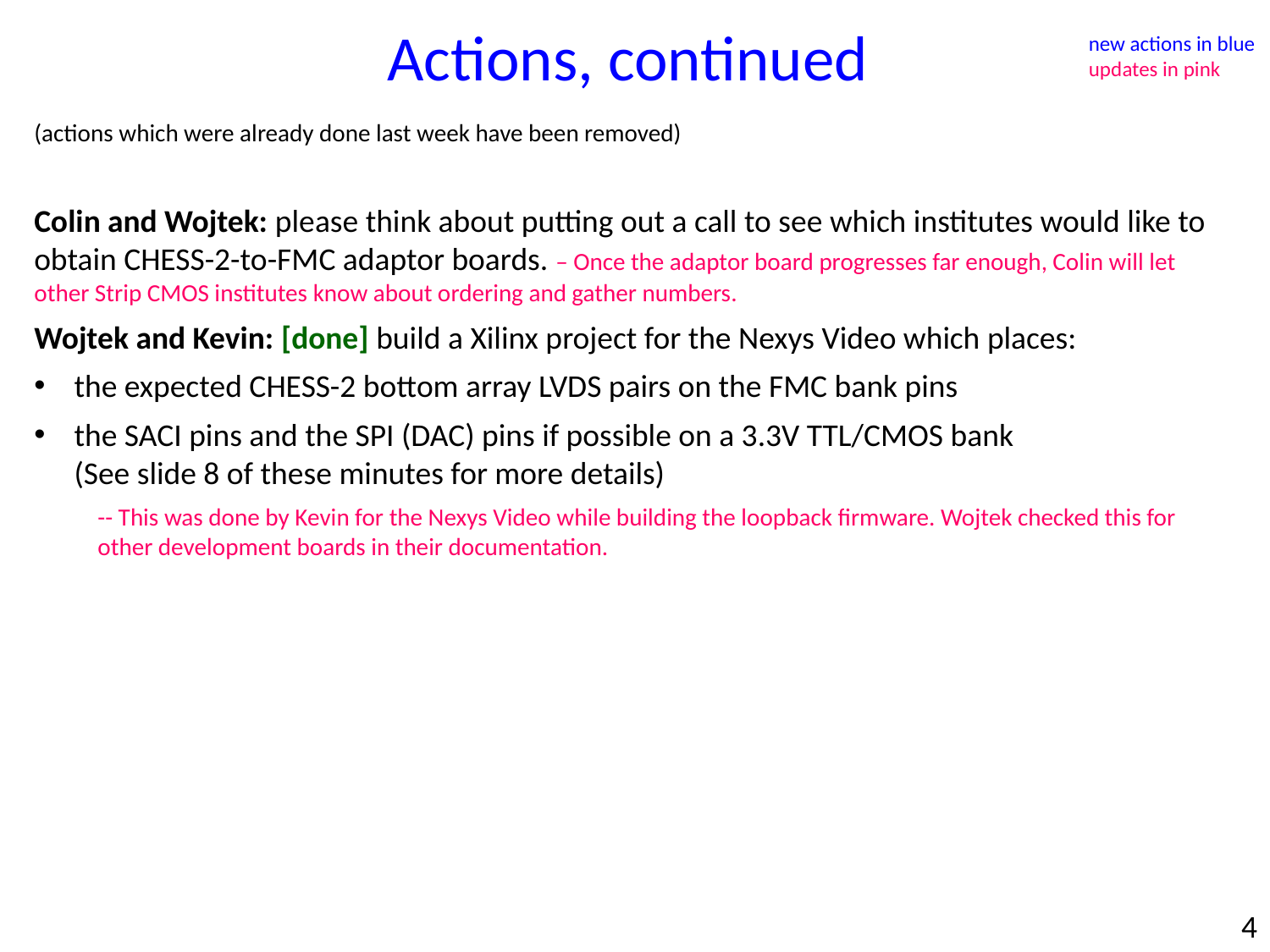

Actions, continued
new actions in blue
updates in pink
(actions which were already done last week have been removed)

Colin and Wojtek: please think about putting out a call to see which institutes would like to obtain CHESS-2-to-FMC adaptor boards. – Once the adaptor board progresses far enough, Colin will let other Strip CMOS institutes know about ordering and gather numbers.
Wojtek and Kevin: [done] build a Xilinx project for the Nexys Video which places:
the expected CHESS-2 bottom array LVDS pairs on the FMC bank pins
the SACI pins and the SPI (DAC) pins if possible on a 3.3V TTL/CMOS bank
(See slide 8 of these minutes for more details)
-- This was done by Kevin for the Nexys Video while building the loopback firmware. Wojtek checked this for other development boards in their documentation.

4